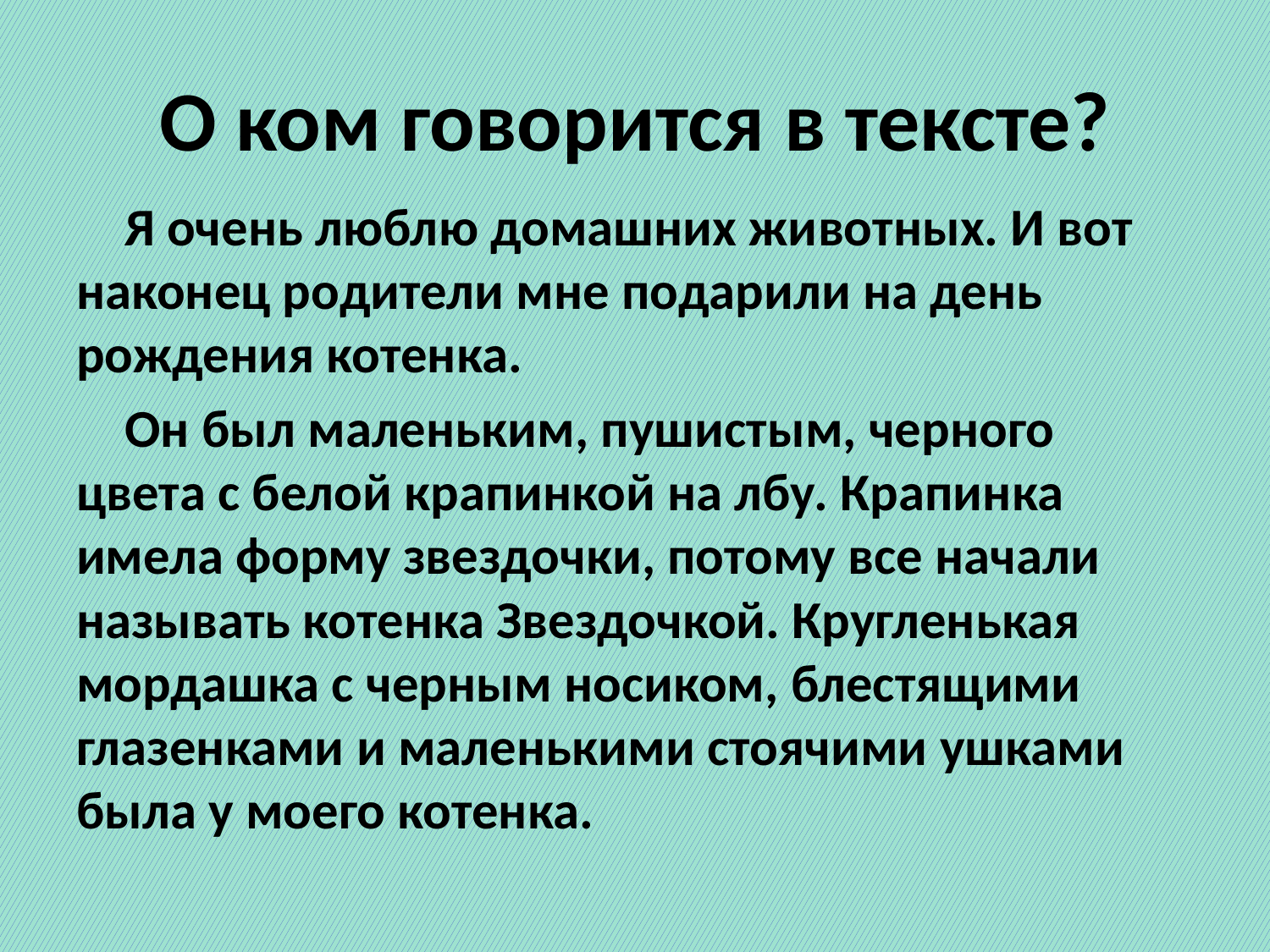

# О ком говорится в тексте?
    Я очень люблю домашних животных. И вот наконец родители мне подарили на день рождения котенка.
    Он был маленьким, пушистым, черного цвета с белой крапинкой на лбу. Крапинка имела форму звездочки, потому все начали называть котенка Звездочкой. Кругленькая мордашка с черным носиком, блестящими глазенками и маленькими стоячими ушками была у моего котенка.